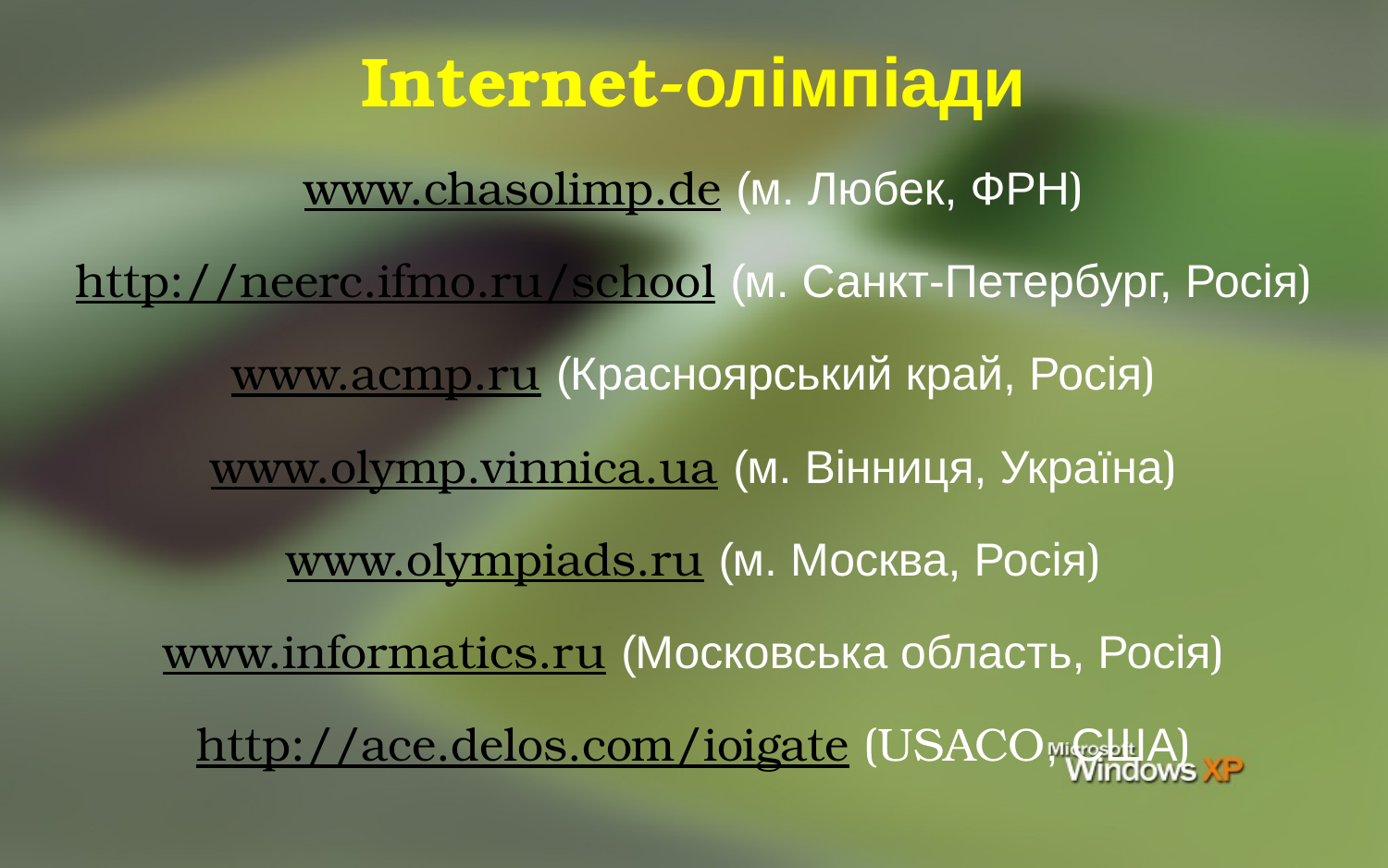

# Internet-олімпіади
www.chasolimp.de (м. Любек, ФРН)

http://neerc.ifmo.ru/school (м. Санкт-Петербург, Росія)

www.acmp.ru (Красноярський край, Росія)

www.olymp.vinnica.ua (м. Вінниця, Україна)

www.olympiads.ru (м. Москва, Росія)

www.informatics.ru (Московська область, Росія)

http://ace.delos.com/ioigate (USACO, США)